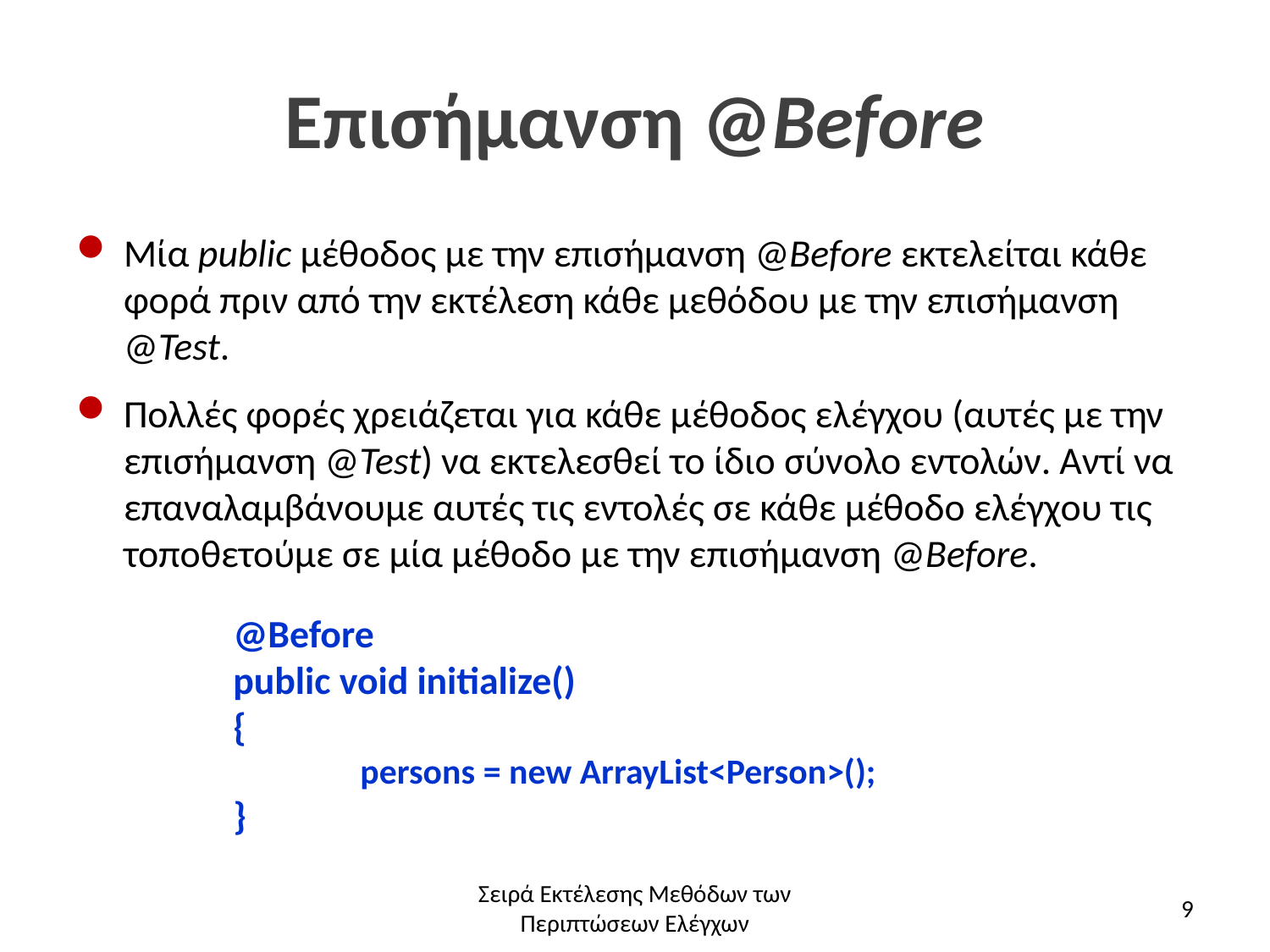

# Επισήμανση @Before
Μία public μέθοδος με την επισήμανση @Before εκτελείται κάθε φορά πριν από την εκτέλεση κάθε μεθόδου με την επισήμανση @Test.
Πολλές φορές χρειάζεται για κάθε μέθοδος ελέγχου (αυτές με την επισήμανση @Test) να εκτελεσθεί το ίδιο σύνολο εντολών. Αντί να επαναλαμβάνουμε αυτές τις εντολές σε κάθε μέθοδο ελέγχου τις τοποθετούμε σε μία μέθοδο με την επισήμανση @Before.
@Before
public void initialize()
{
persons = new ArrayList<Person>();
}
Σειρά Εκτέλεσης Μεθόδων των Περιπτώσεων Ελέγχων
9